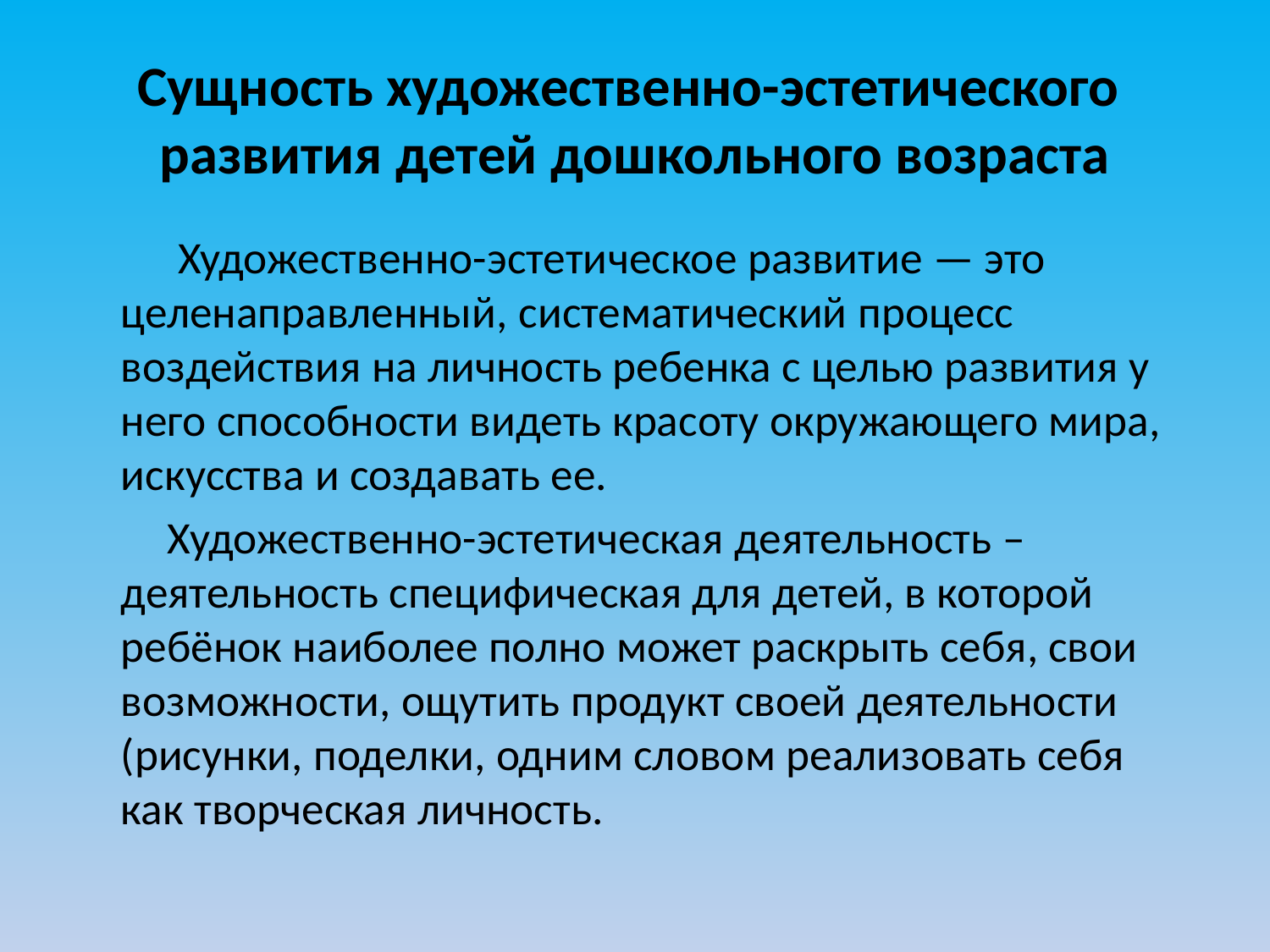

# Сущность художественно-эстетического  развития детей дошкольного возраста
          Художественно-эстетическое развитие — это целенаправленный, систематический процесс воздействия на личность ребенка с целью развития у него способности видеть красоту окружающего мира, искусства и создавать ее.
         Художественно-эстетическая деятельность – деятельность специфическая для детей, в которой ребёнок наиболее полно может раскрыть себя, свои возможности, ощутить продукт своей деятельности (рисунки, поделки, одним словом реализовать себя как творческая личность.